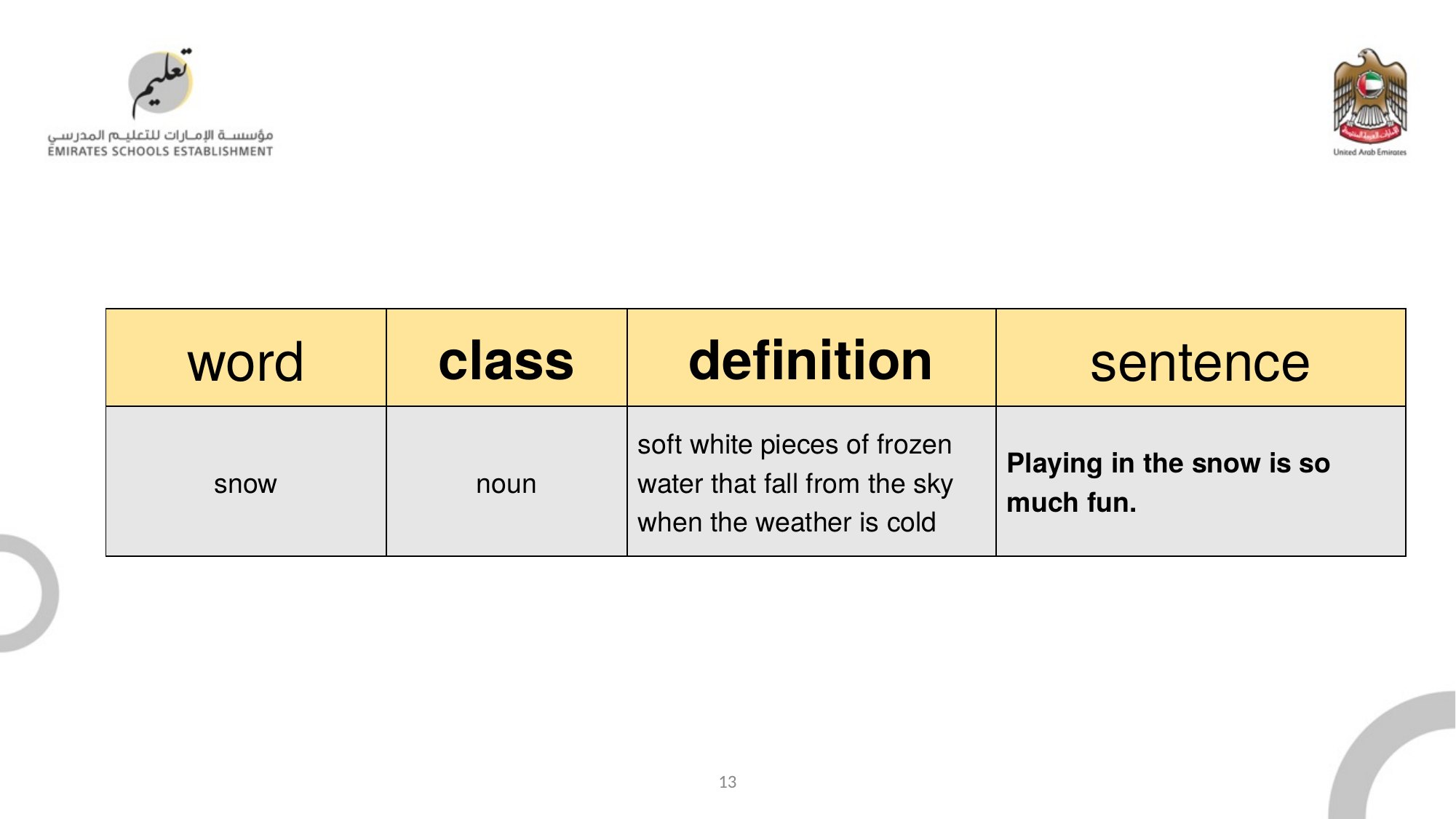

| word | class | definition | sentence |
| --- | --- | --- | --- |
| snow | noun | soft white pieces of frozen water that fall from the sky when the weather is cold | Playing in the snow is so much fun. |
13